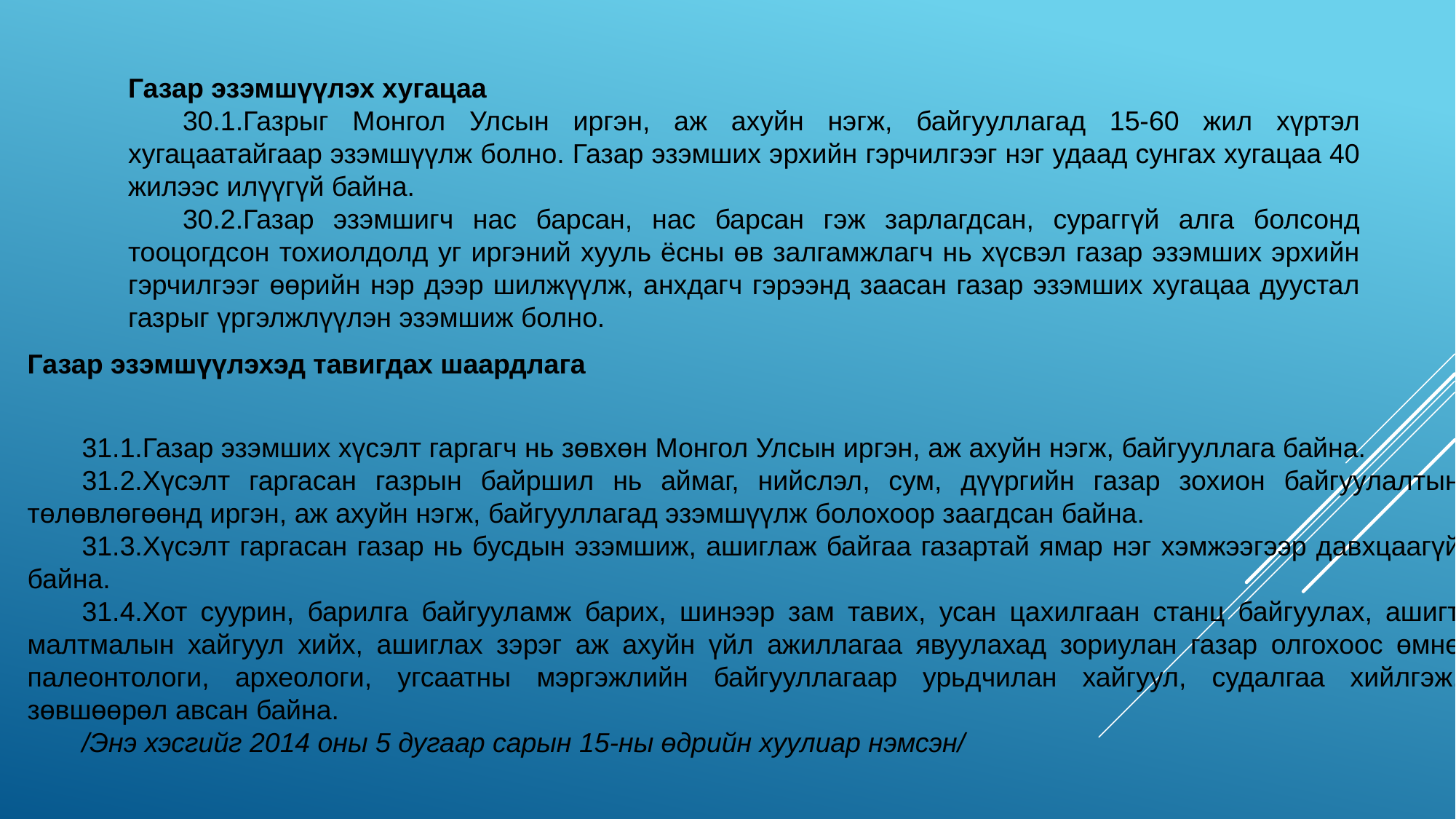

Газар эзэмшүүлэх хугацаа
30.1.Газрыг Монгол Улсын иргэн, аж ахуйн нэгж, байгууллагад 15-60 жил хүртэл хугацаатайгаар эзэмшүүлж болно. Газар эзэмших эрхийн гэрчилгээг нэг удаад сунгах хугацаа 40 жилээс илүүгүй байна.
30.2.Газар эзэмшигч нас барсан, нас барсан гэж зарлагдсан, сураггүй алга болсонд тооцогдсон тохиолдолд уг иргэний хууль ёсны өв залгамжлагч нь хүсвэл газар эзэмших эрхийн гэрчилгээг өөрийн нэр дээр шилжүүлж, анхдагч гэрээнд заасан газар эзэмших хугацаа дуустал газрыг үргэлжлүүлэн эзэмшиж болно.
Газар эзэмшүүлэхэд тавигдах шаардлага

31.1.Газар эзэмших хүсэлт гаргагч нь зөвхөн Монгол Улсын иргэн, аж ахуйн нэгж, байгууллага байна.
31.2.Хүсэлт гаргасан газрын байршил нь аймаг, нийслэл, сум, дүүргийн газар зохион байгуулалтын төлөвлөгөөнд иргэн, аж ахуйн нэгж, байгууллагад эзэмшүүлж болохоор заагдсан байна.
31.3.Хүсэлт гаргасан газар нь бусдын эзэмшиж, ашиглаж байгаа газартай ямар нэг хэмжээгээр давхцаагүй байна.
31.4.Хот суурин, барилга байгууламж барих, шинээр зам тавих, усан цахилгаан станц байгуулах, ашигт малтмалын хайгуул хийх, ашиглах зэрэг аж ахуйн үйл ажиллагаа явуулахад зориулан газар олгохоос өмнө палеонтологи, археологи, угсаатны мэргэжлийн байгууллагаар урьдчилан хайгуул, судалгаа хийлгэж, зөвшөөрөл авсан байна.
/Энэ хэсгийг 2014 оны 5 дугаар сарын 15-ны өдрийн хуулиар нэмсэн/